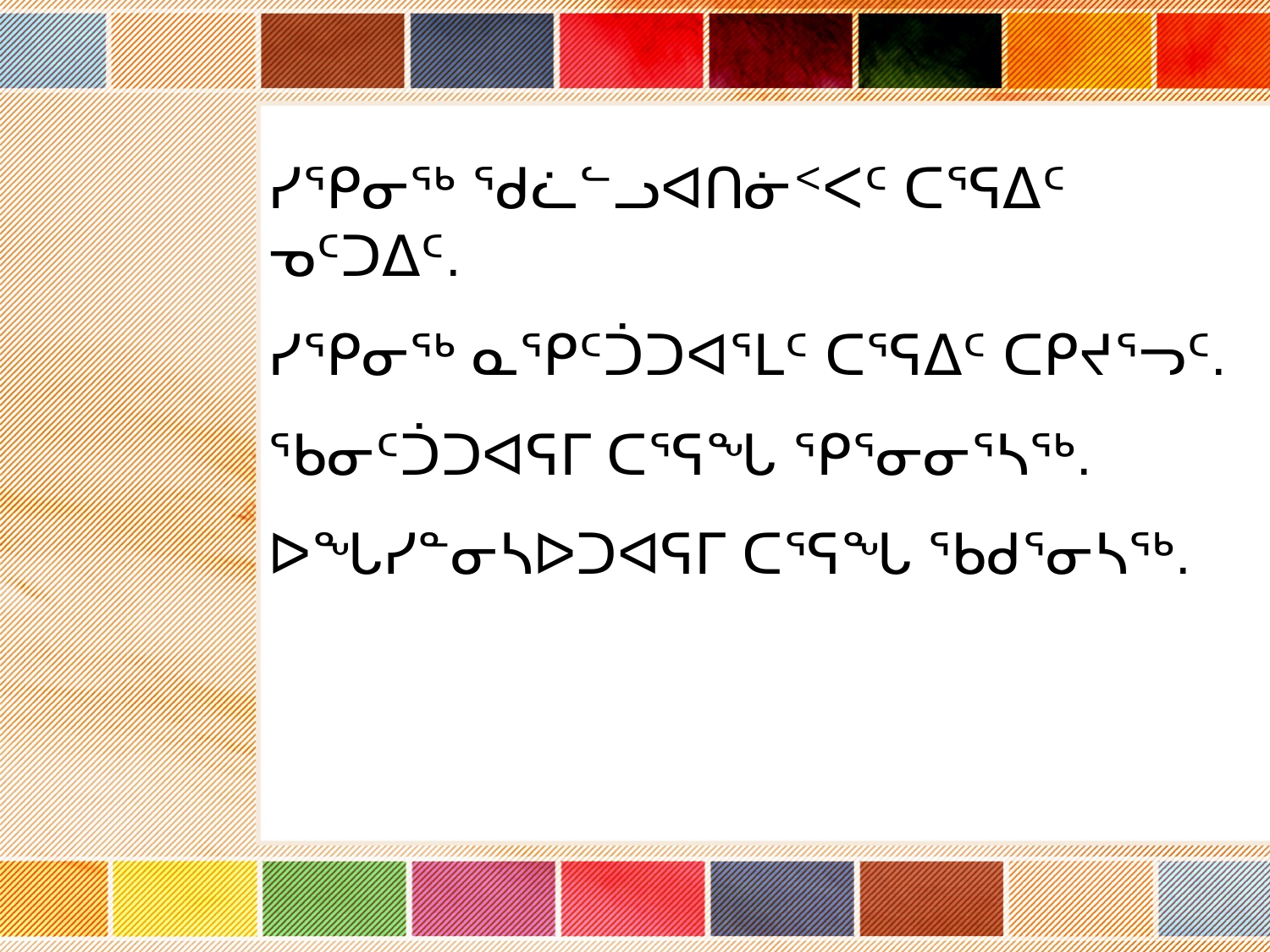

ᓯᕿᓂᖅ ᖁᓛᓪᓗᐊᑎᓃᑉᐸᑦ ᑕᕐᕋᐃᑦ ᓀᑦᑐᐃᑦ.
ᓯᕿᓂᖅ ᓇᕿᑦᑑᑐᐊᕐᒪᑦ ᑕᕐᕋᐃᑦ ᑕᑭᔪᕐᓓᑦ.
ᖃᓂᑦᑑᑐᐊᕋᒥ ᑕᕐᕋᖓ ᕿᕐᓂᓂᕐᓴᖅ.
ᐅᖓᓯᓐᓂᓴᐅᑐᐊᕋᒥ ᑕᕐᕋᖓ ᖃᑯᕐᓂᓴᖅ.